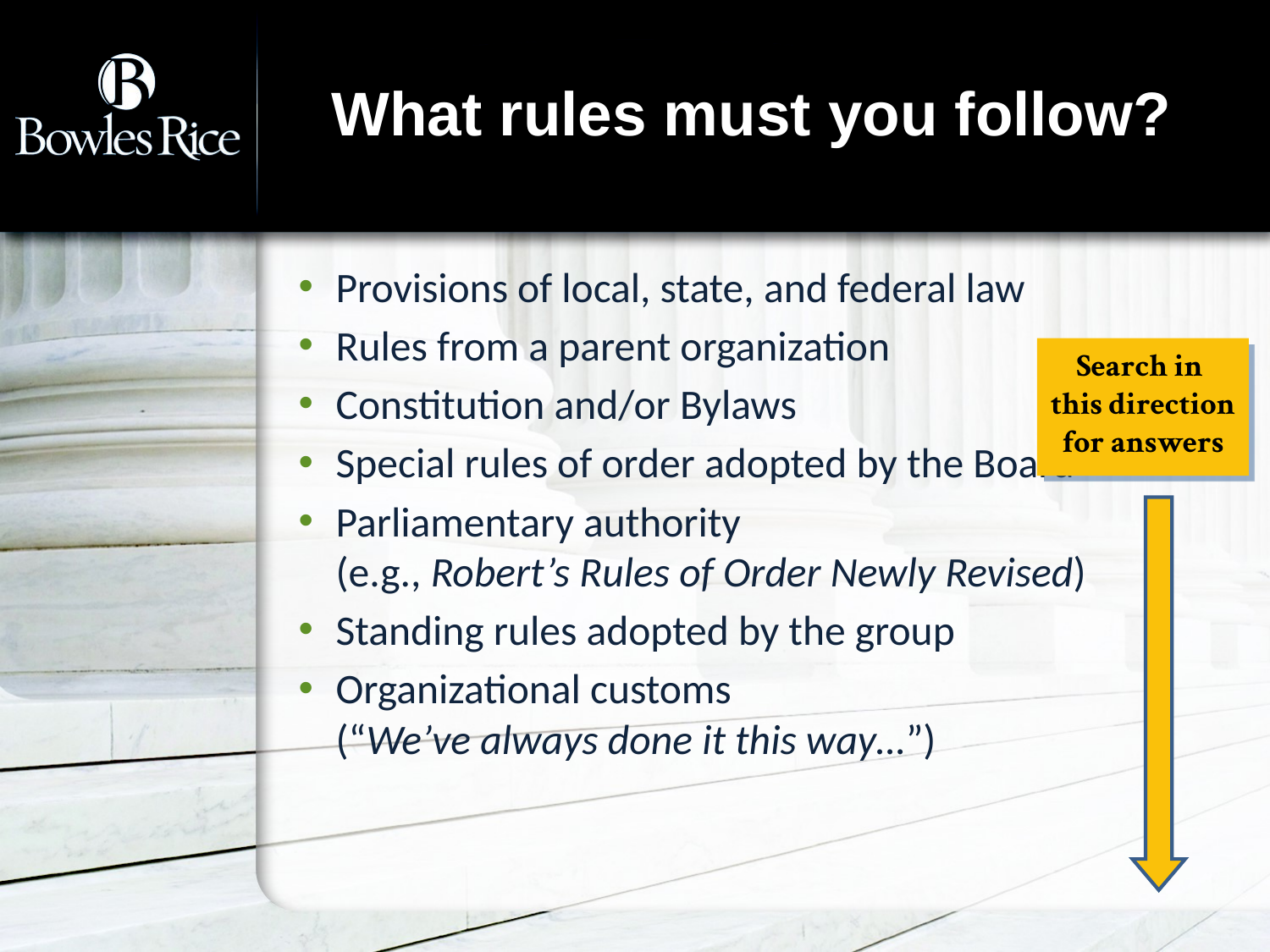

# What rules must you follow?
Provisions of local, state, and federal law
Rules from a parent organization
Constitution and/or Bylaws
Special rules of order adopted by the Board
Parliamentary authority
(e.g., Robert’s Rules of Order Newly Revised)
Standing rules adopted by the group
Organizational customs
(“We’ve always done it this way…”)
Search in
this direction for answers